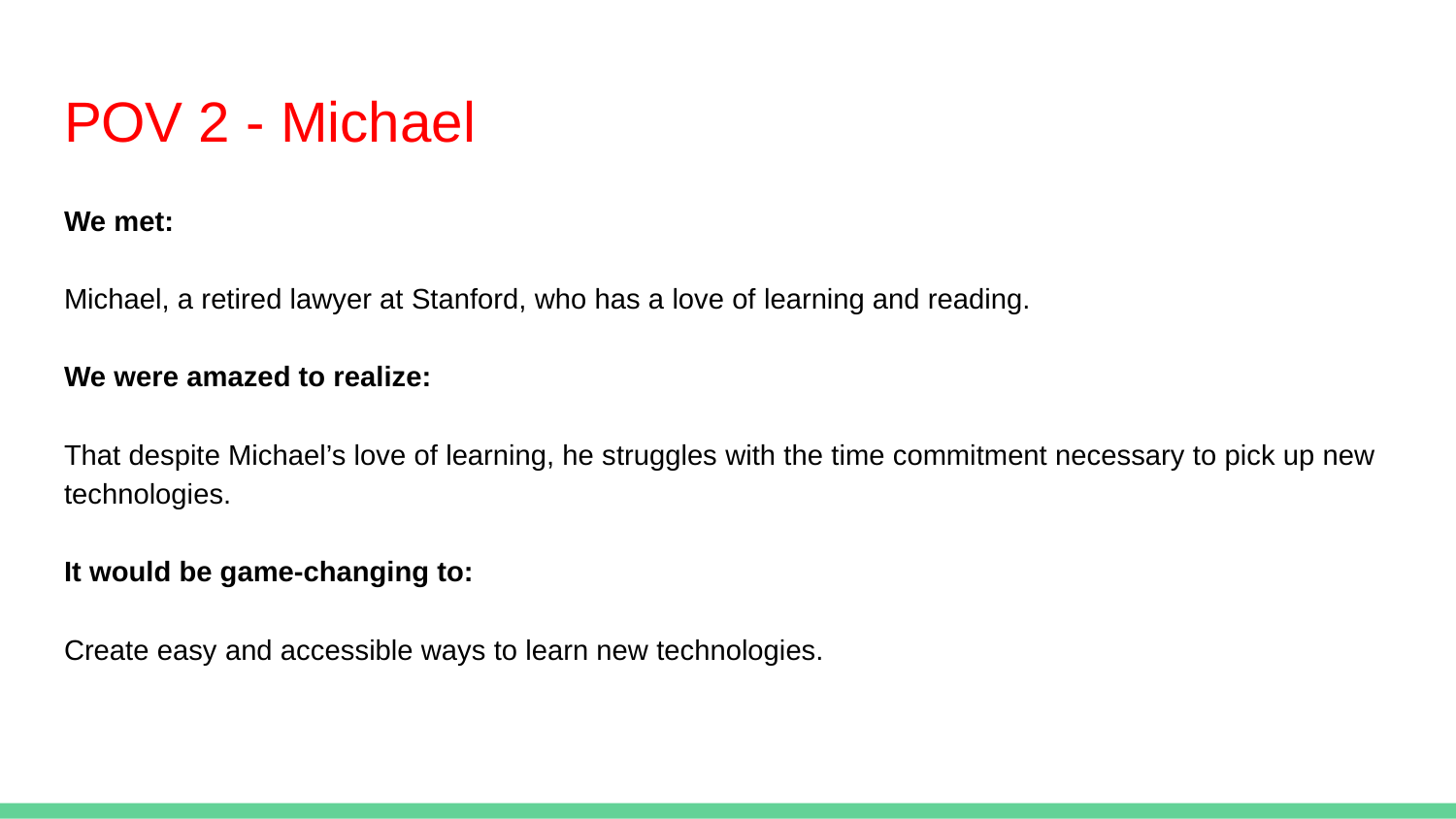

# POV 2 - Michael
We met:

Michael, a retired lawyer at Stanford, who has a love of learning and reading.

We were amazed to realize:

That despite Michael’s love of learning, he struggles with the time commitment necessary to pick up new technologies.

It would be game-changing to:

Create easy and accessible ways to learn new technologies.